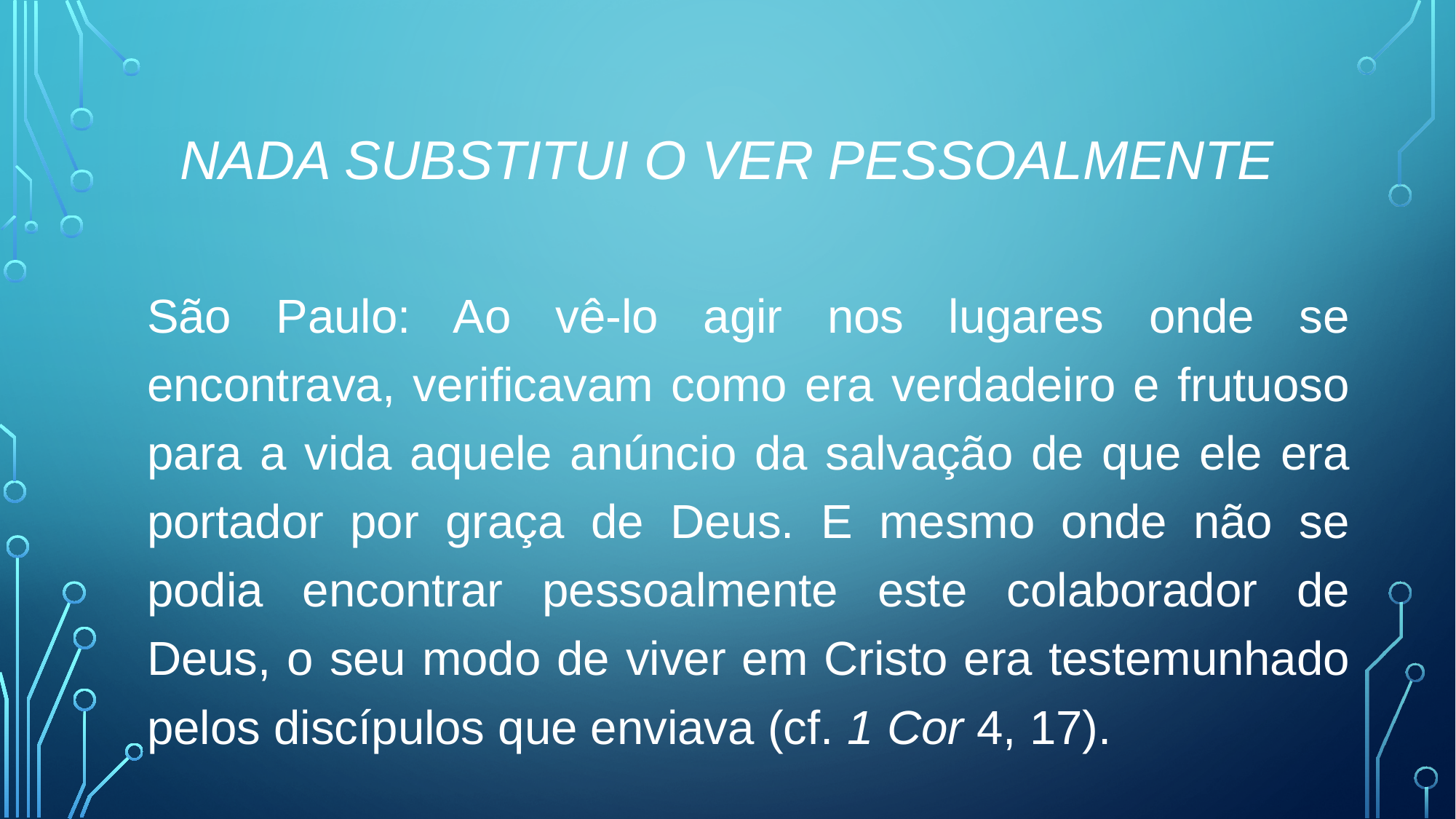

# Nada substitui o ver pessoalmente
São Paulo: Ao vê-lo agir nos lugares onde se encontrava, verificavam como era verdadeiro e frutuoso para a vida aquele anúncio da salvação de que ele era portador por graça de Deus. E mesmo onde não se podia encontrar pessoalmente este colaborador de Deus, o seu modo de viver em Cristo era testemunhado pelos discípulos que enviava (cf. 1 Cor 4, 17).